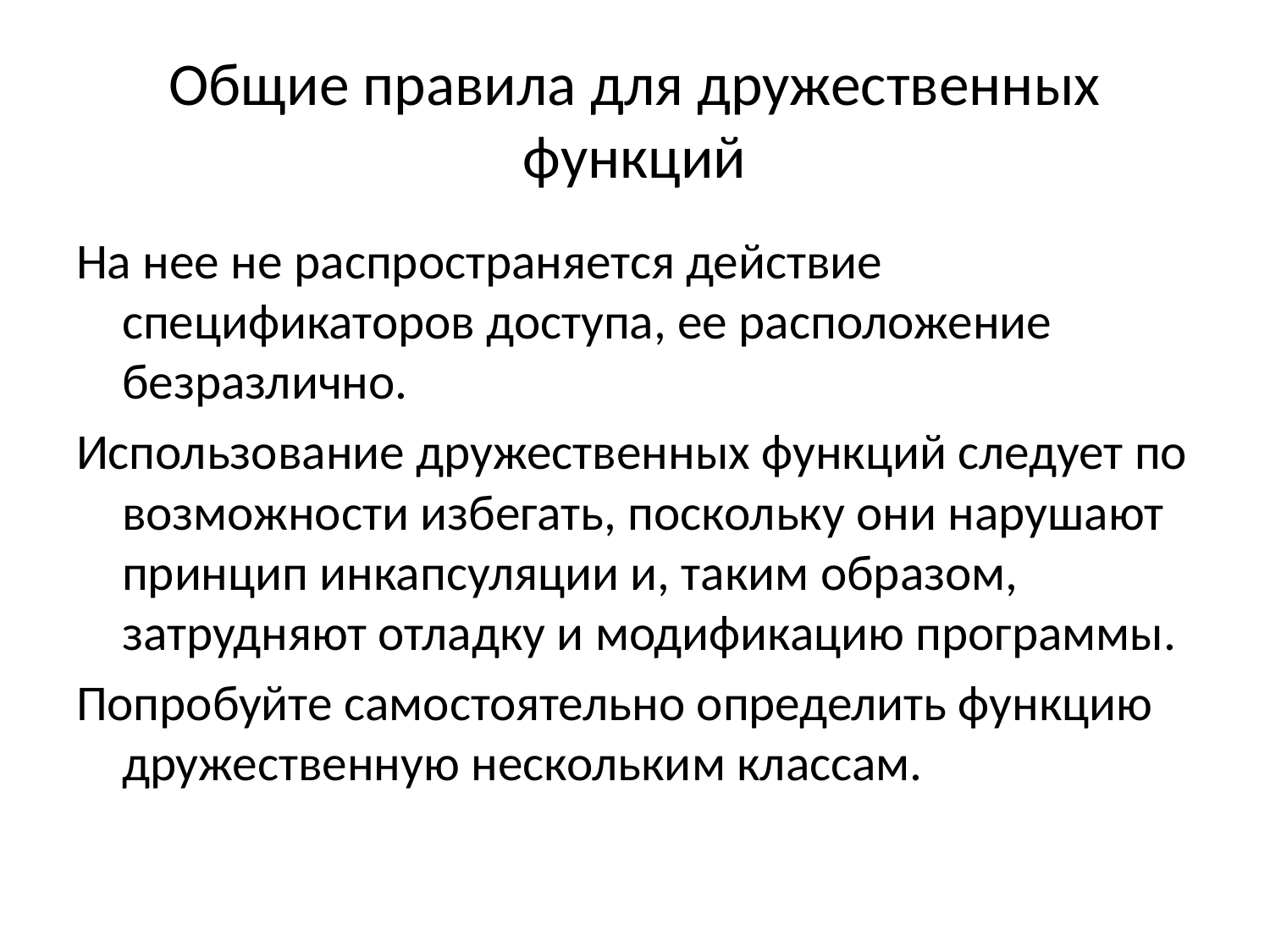

# Общие правила для дружественных функций
На нее не распространяется действие спецификаторов доступа, ее расположение безразлично.
Использование дружественных функций следует по возможности избегать, поскольку они нарушают принцип инкапсуляции и, таким образом, затрудняют отладку и модификацию программы.
Попробуйте самостоятельно определить функцию дружественную нескольким классам.